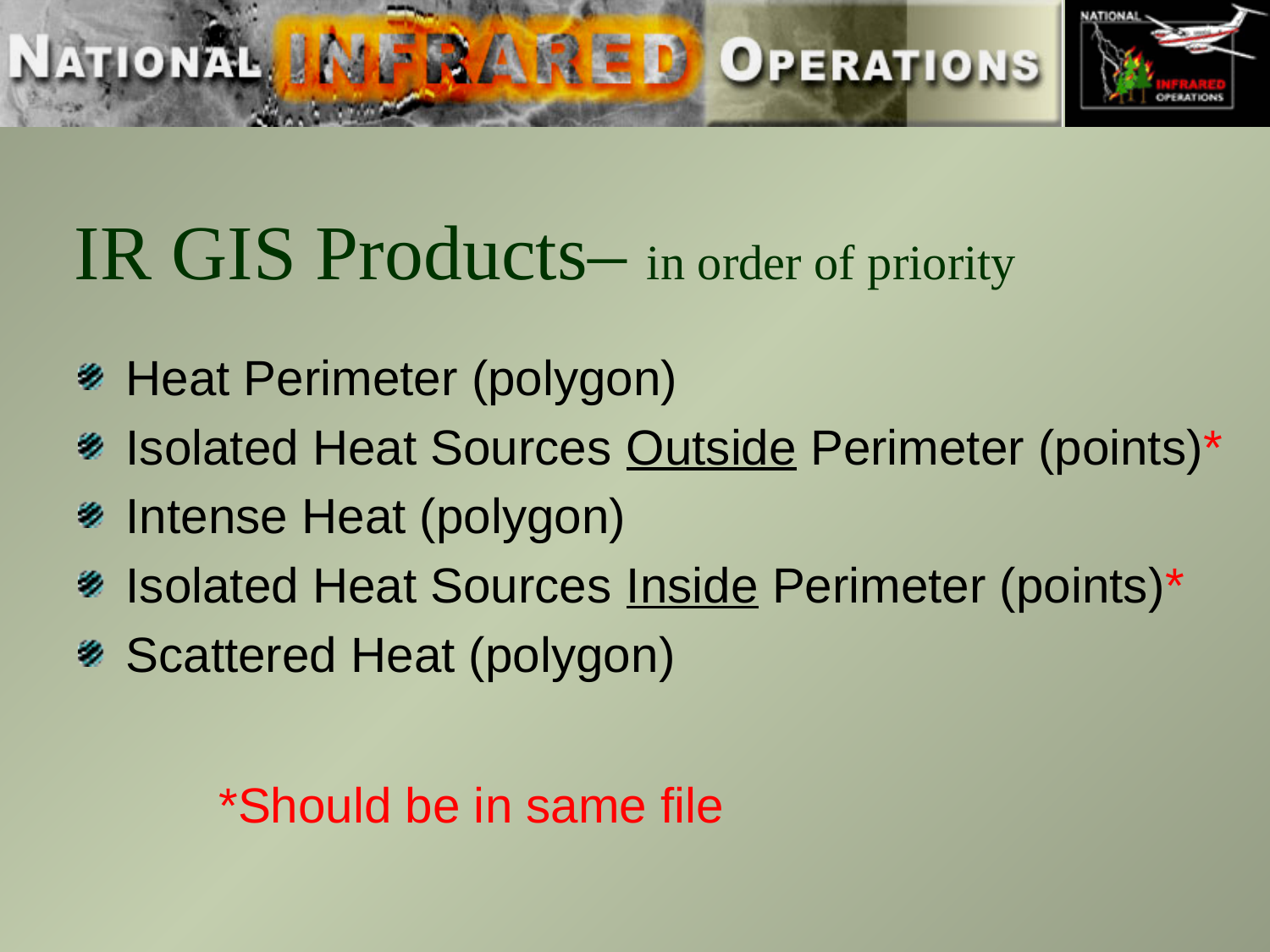

# IR GIS Products– in order of priority
Heat Perimeter (polygon)
Isolated Heat Sources Outside Perimeter (points)*
Intense Heat (polygon)
Isolated Heat Sources Inside Perimeter (points)*
Scattered Heat (polygon)

*Should be in same file